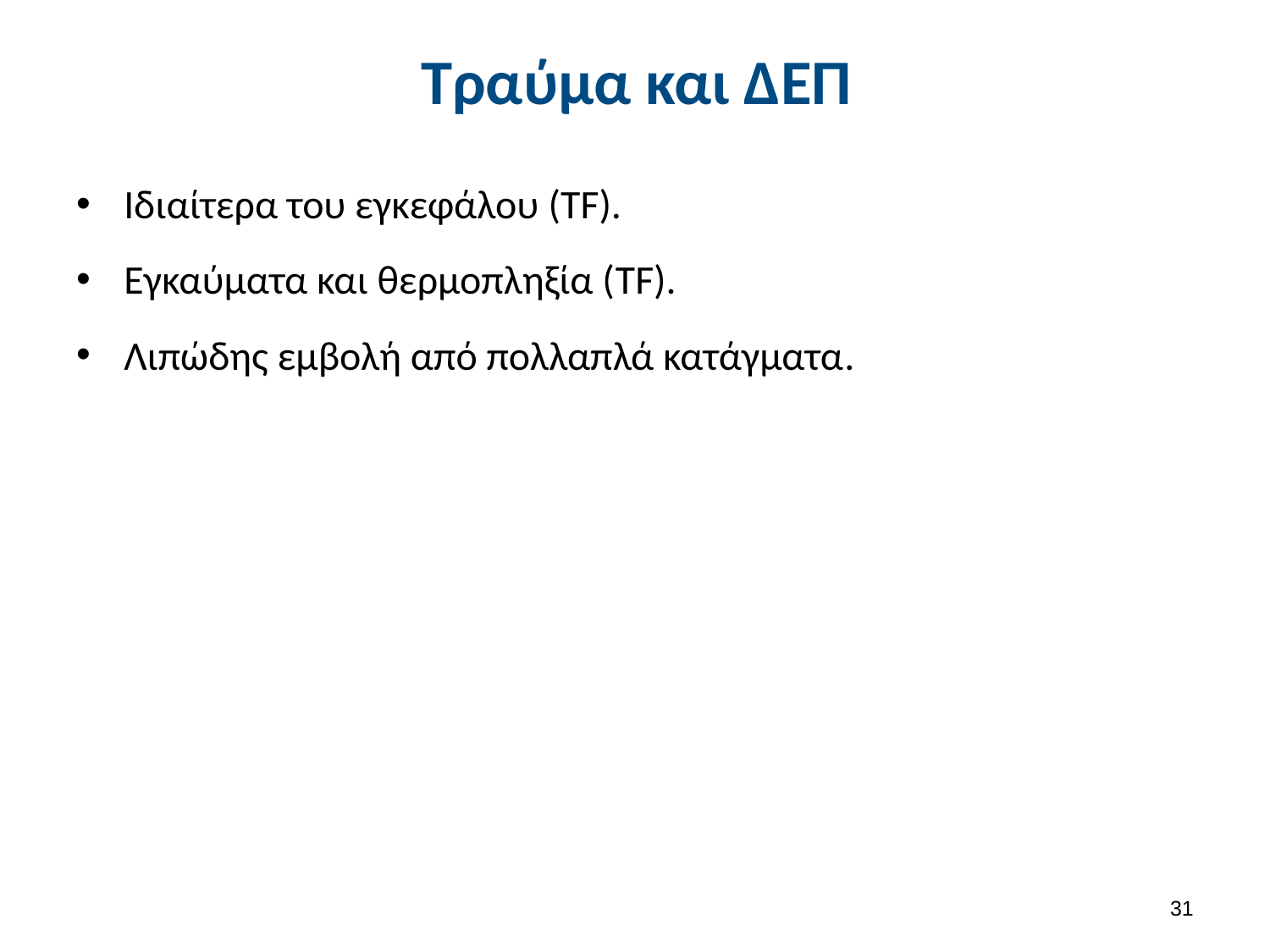

# Τραύμα και ΔΕΠ
Ιδιαίτερα του εγκεφάλου (TF).
Εγκαύματα και θερμοπληξία (TF).
Λιπώδης εμβολή από πολλαπλά κατάγματα.
31